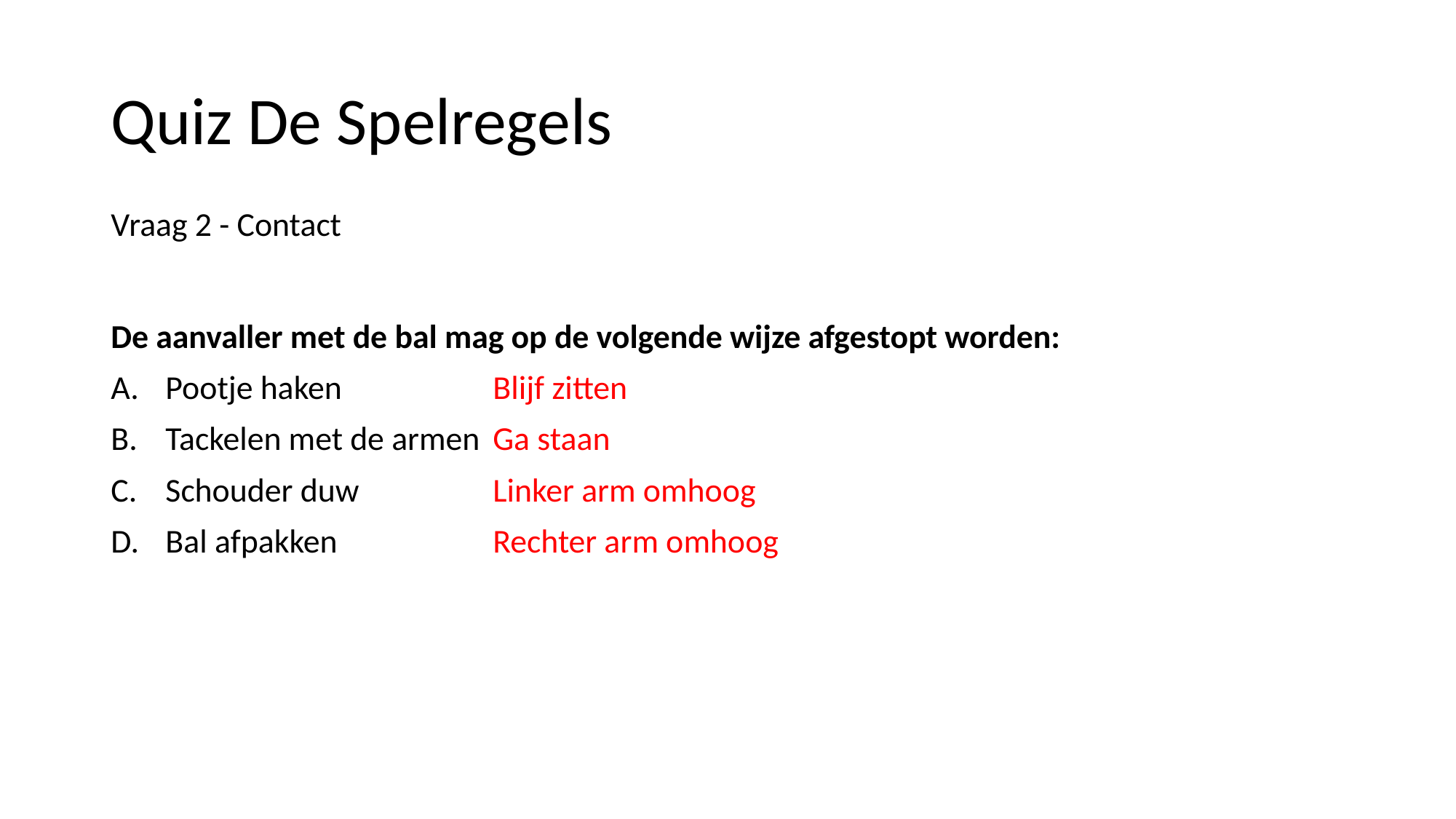

# Quiz De Spelregels
Vraag 2 - Contact

De aanvaller met de bal mag op de volgende wijze afgestopt worden:
Pootje haken		Blijf zitten
Tackelen met de armen	Ga staan
Schouder duw		Linker arm omhoog
Bal afpakken		Rechter arm omhoog